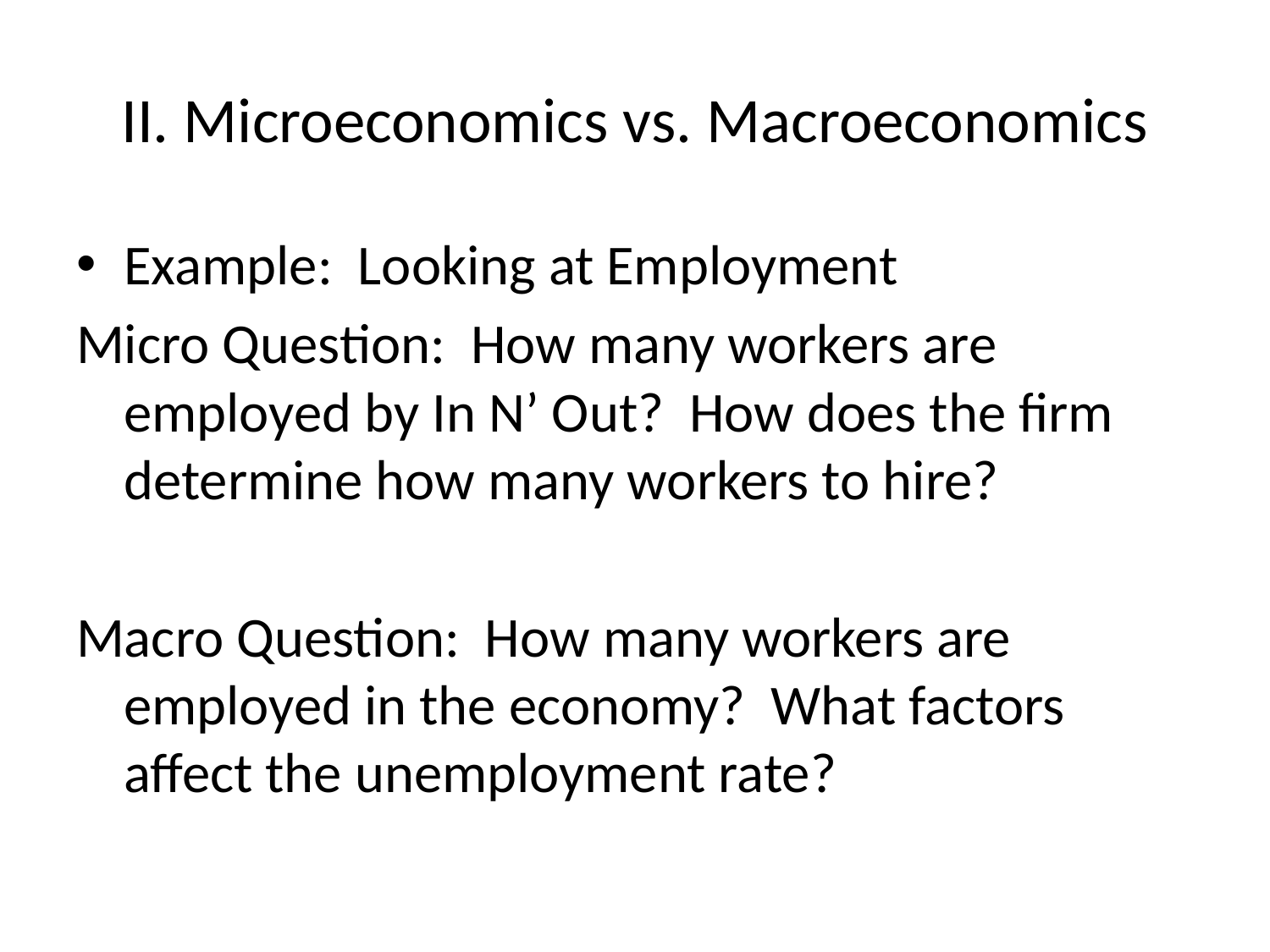

# II. Microeconomics vs. Macroeconomics
Example:  Looking at Employment
Micro Question:  How many workers are employed by In N’ Out?  How does the firm determine how many workers to hire?

Macro Question:  How many workers are employed in the economy?  What factors affect the unemployment rate?